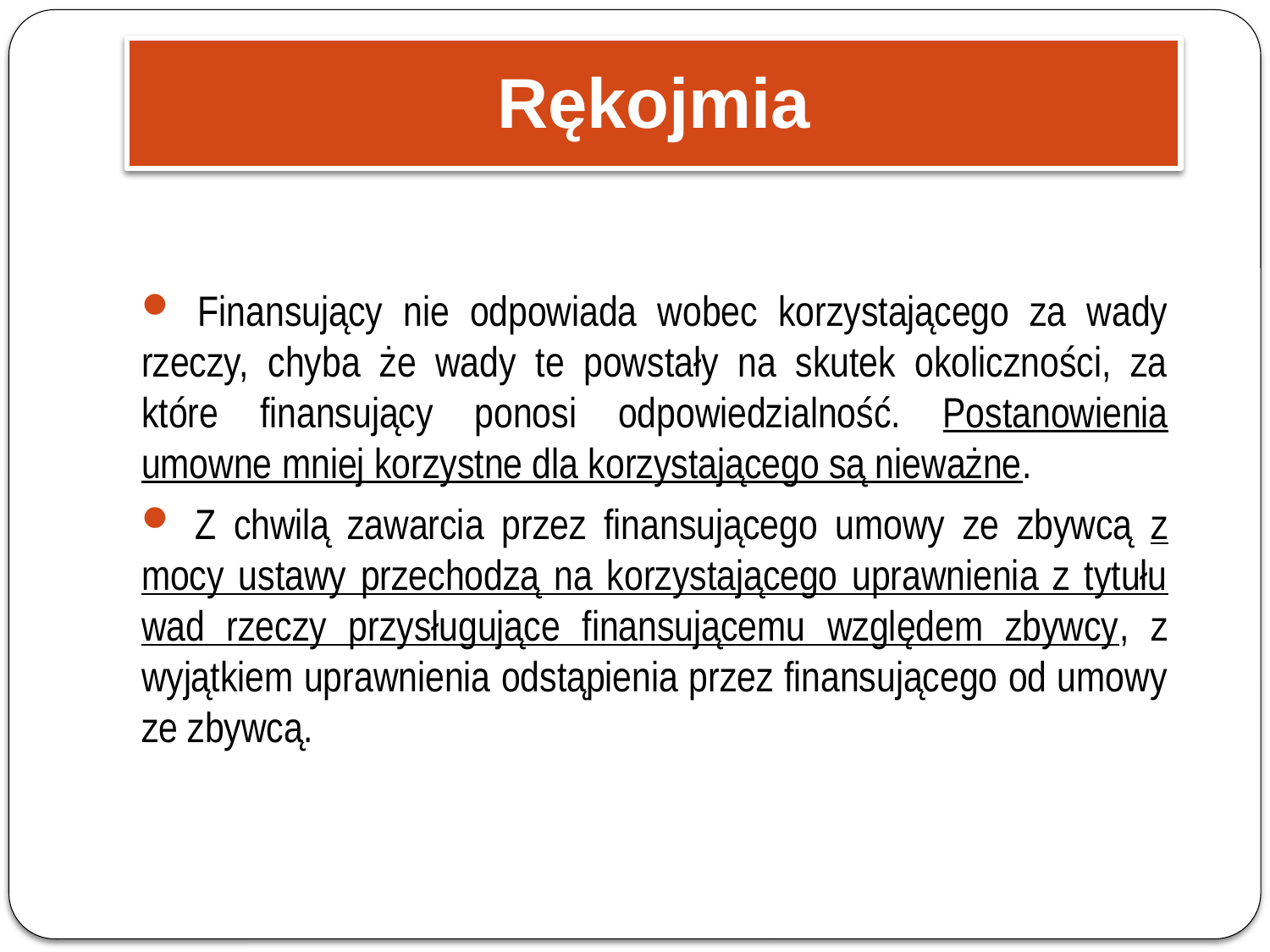

Rękojmia
 Finansujący nie odpowiada wobec korzystającego za wady rzeczy, chyba że wady te powstały na skutek okoliczności, za które finansujący ponosi odpowiedzialność. Postanowienia umowne mniej korzystne dla korzystającego są nieważne.
 Z chwilą zawarcia przez finansującego umowy ze zbywcą z mocy ustawy przechodzą na korzystającego uprawnienia z tytułu wad rzeczy przysługujące finansującemu względem zbywcy, z wyjątkiem uprawnienia odstąpienia przez finansującego od umowy ze zbywcą.